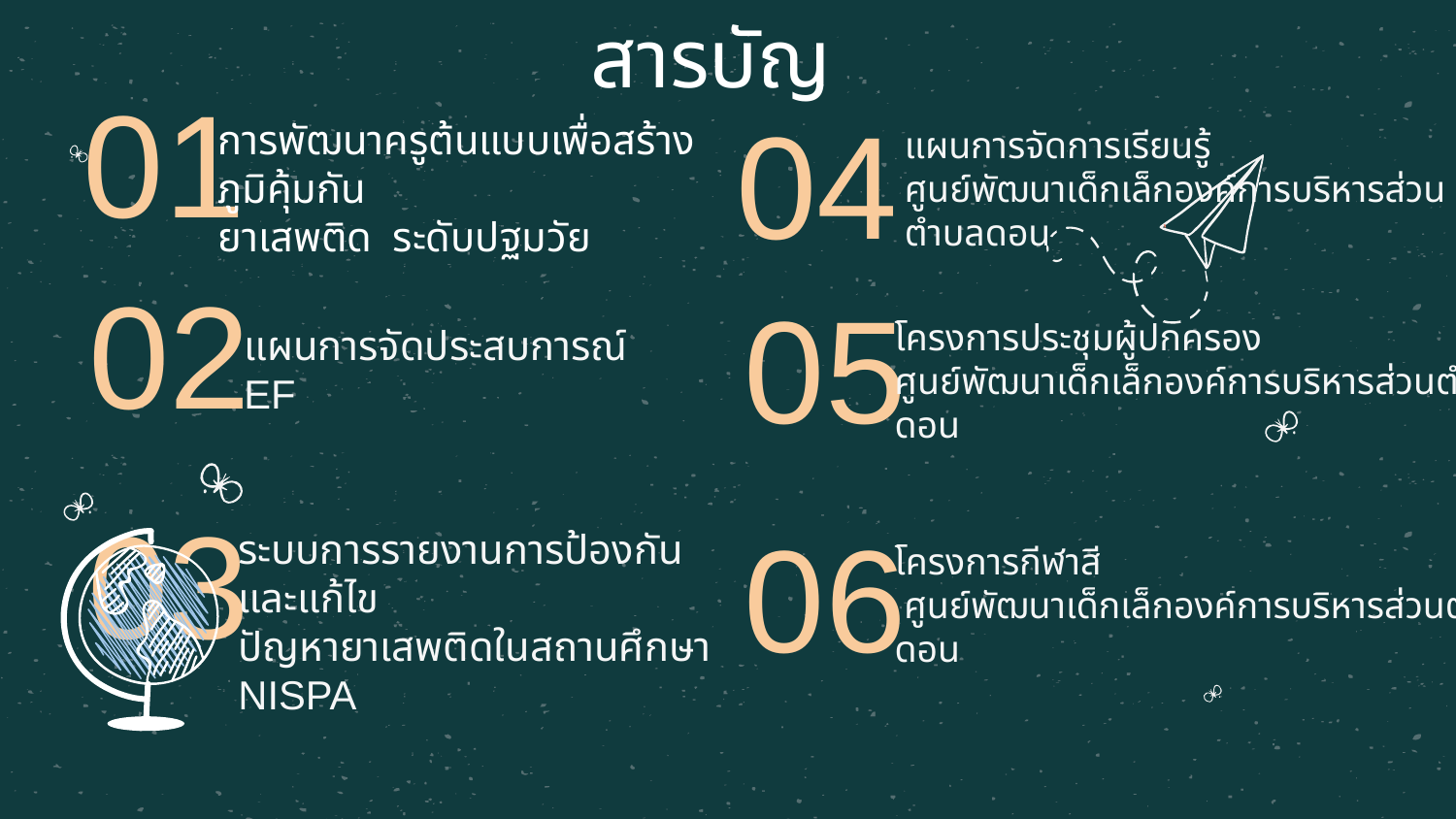

# สารบัญ
การพัฒนาครูต้นแบบเพื่อสร้างภูมิคุ้มกัน
ยาเสพติด  ระดับปฐมวัย
แผนการจัดการเรียนรู้
ศูนย์พัฒนาเด็กเล็กองค์การบริหารส่วนตำบลดอน
01

04
โครงการประชุมผู้ปกครอง
ศูนย์พัฒนาเด็กเล็กองค์การบริหารส่วนตำบลดอน

แผนการจัดประสบการณ์  EF
02
05
ระบบการรายงานการป้องกันและแก้ไข
ปัญหายาเสพติดในสถานศึกษา NISPA
โครงการกีฬาสี
 ศูนย์พัฒนาเด็กเล็กองค์การบริหารส่วนตำบลดอน

03
06